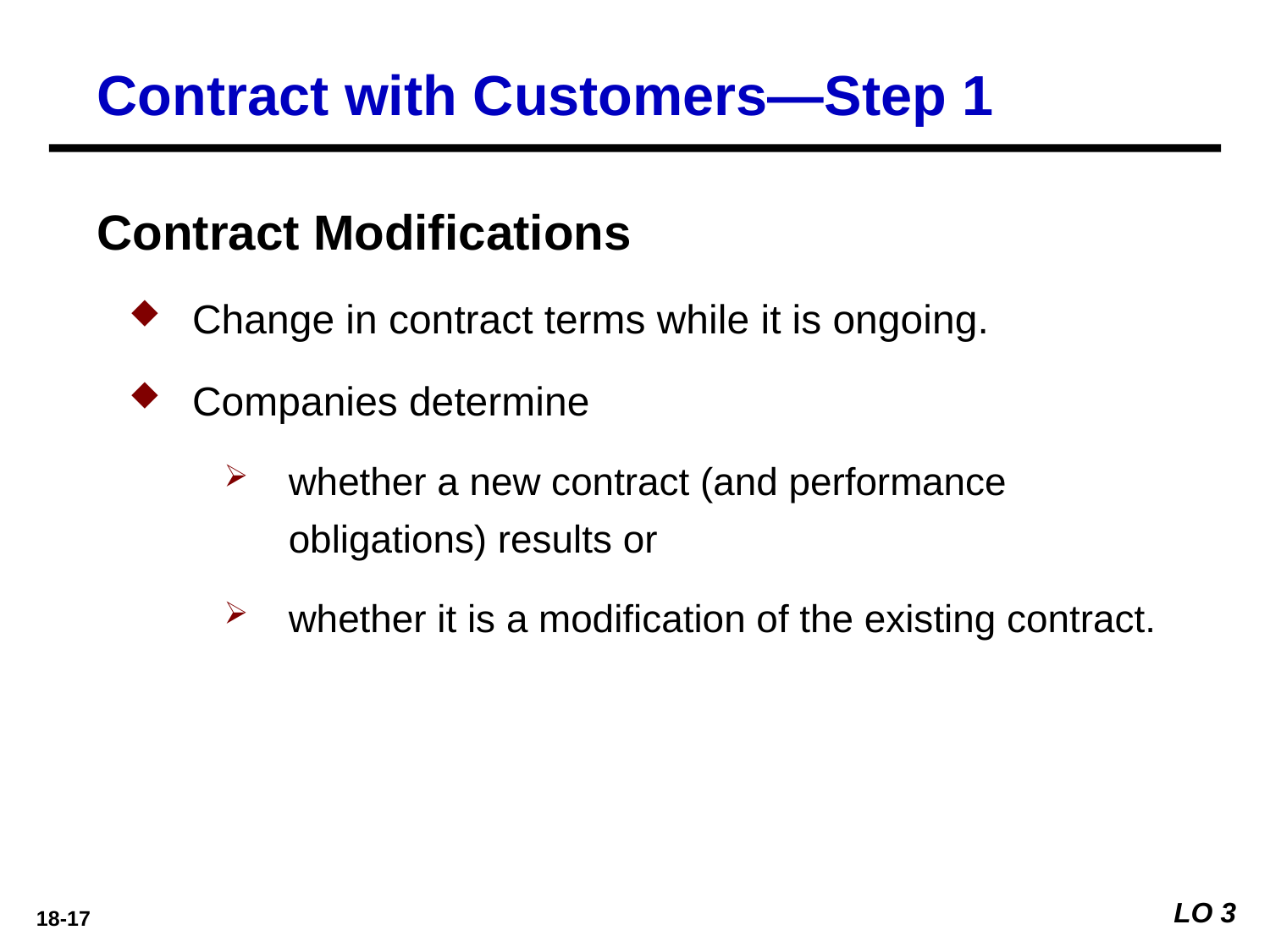

Contract with Customers—Step 1

Contract Modifications
Change in contract terms while it is ongoing.
Companies determine
whether a new contract (and performance obligations) results or
whether it is a modification of the existing contract.
LO 3